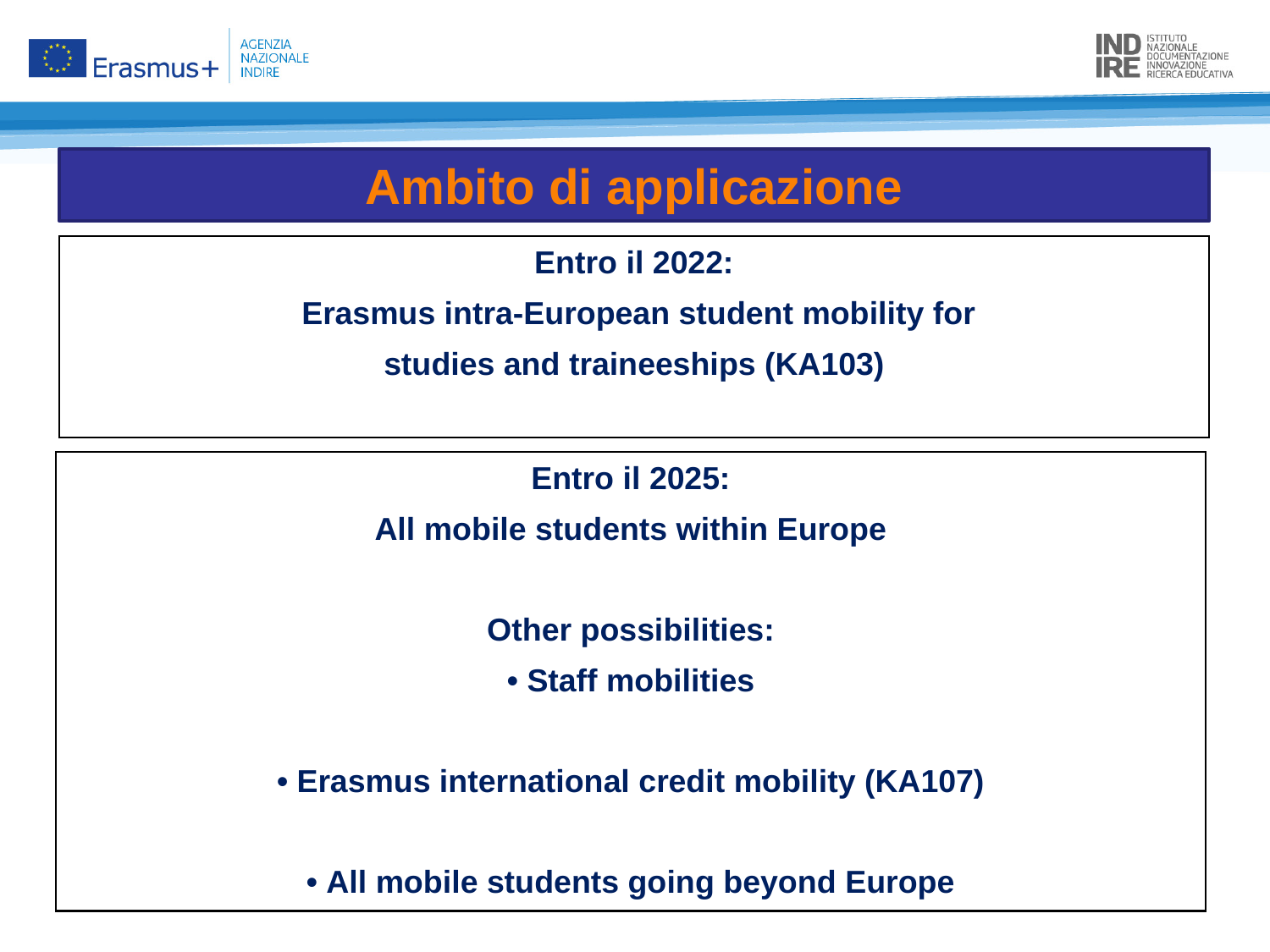

Ambito di applicazione
Entro il 2022:
 Erasmus intra‐European student mobility for
studies and traineeships (KA103)

Entro il 2025:
All mobile students within Europe

Other possibilities:
• Staff mobilities

• Erasmus international credit mobility (KA107)

• All mobile students going beyond Europe